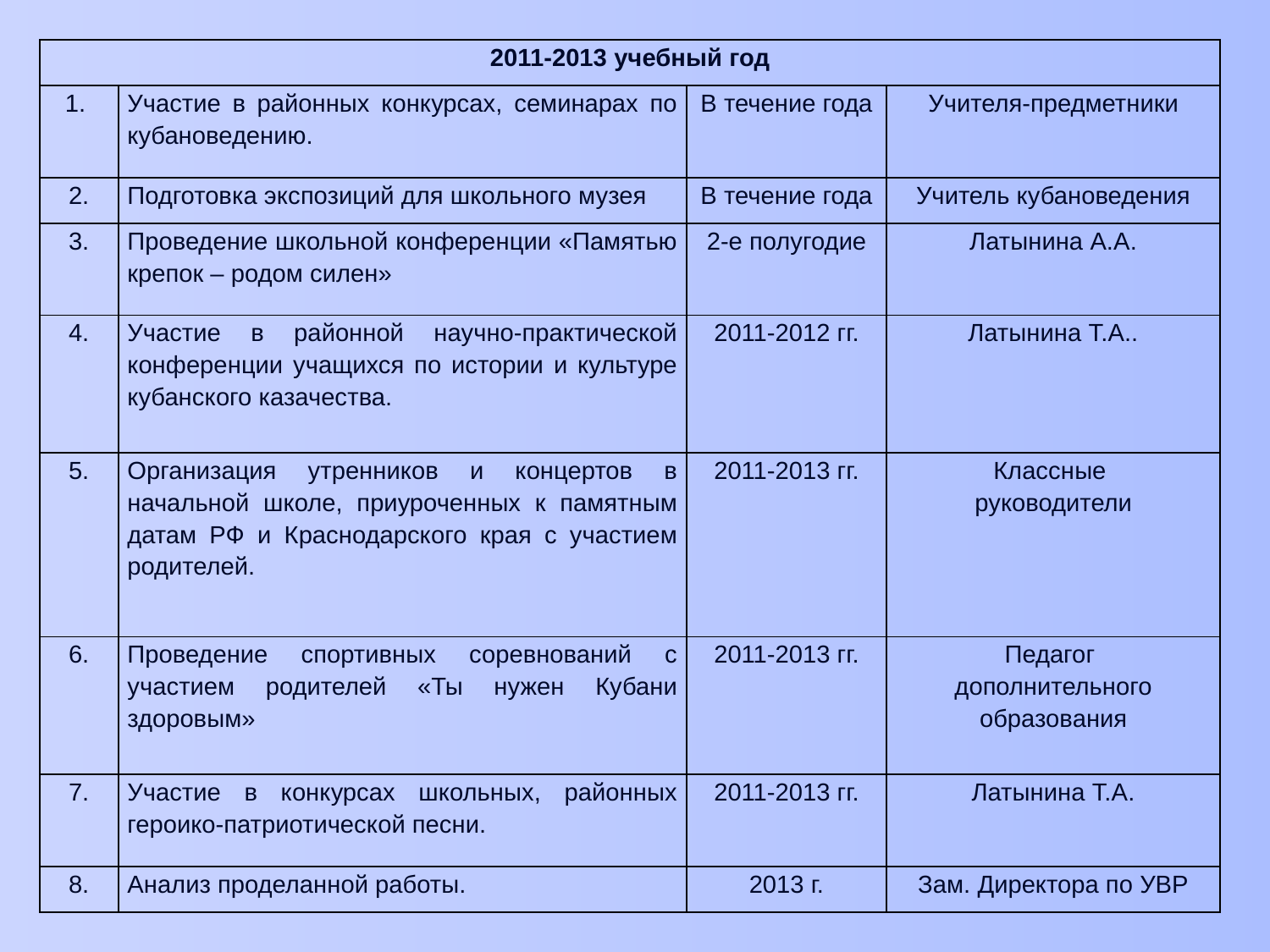

| 2011-2013 учебный год |  |  |  |
| --- | --- | --- | --- |
| 1. | Участие в районных конкурсах, семинарах по кубановедению. | В течение года | Учителя-предметники |
| 2. | Подготовка экспозиций для школьного музея | В течение года | Учитель кубановедения |
| 3. | Проведение школьной конференции «Памятью крепок – родом силен» | 2-е полугодие | Латынина А.А. |
| 4. | Участие в районной научно-практической конференции учащихся по истории и культуре кубанского казачества. | 2011-2012 гг. | Латынина Т.А.. |
| 5. | Организация утренников и концертов в начальной школе, приуроченных к памятным датам РФ и Краснодарского края с участием родителей. | 2011-2013 гг. | Классные руководители |
| 6. | Проведение спортивных соревнований с участием родителей «Ты нужен Кубани здоровым» | 2011-2013 гг. | Педагог дополнительного образования |
| 7. | Участие в конкурсах школьных, районных героико-патриотической песни. | 2011-2013 гг. | Латынина Т.А. |
| 8. | Анализ проделанной работы. | 2013 г. | Зам. Директора по УВР |